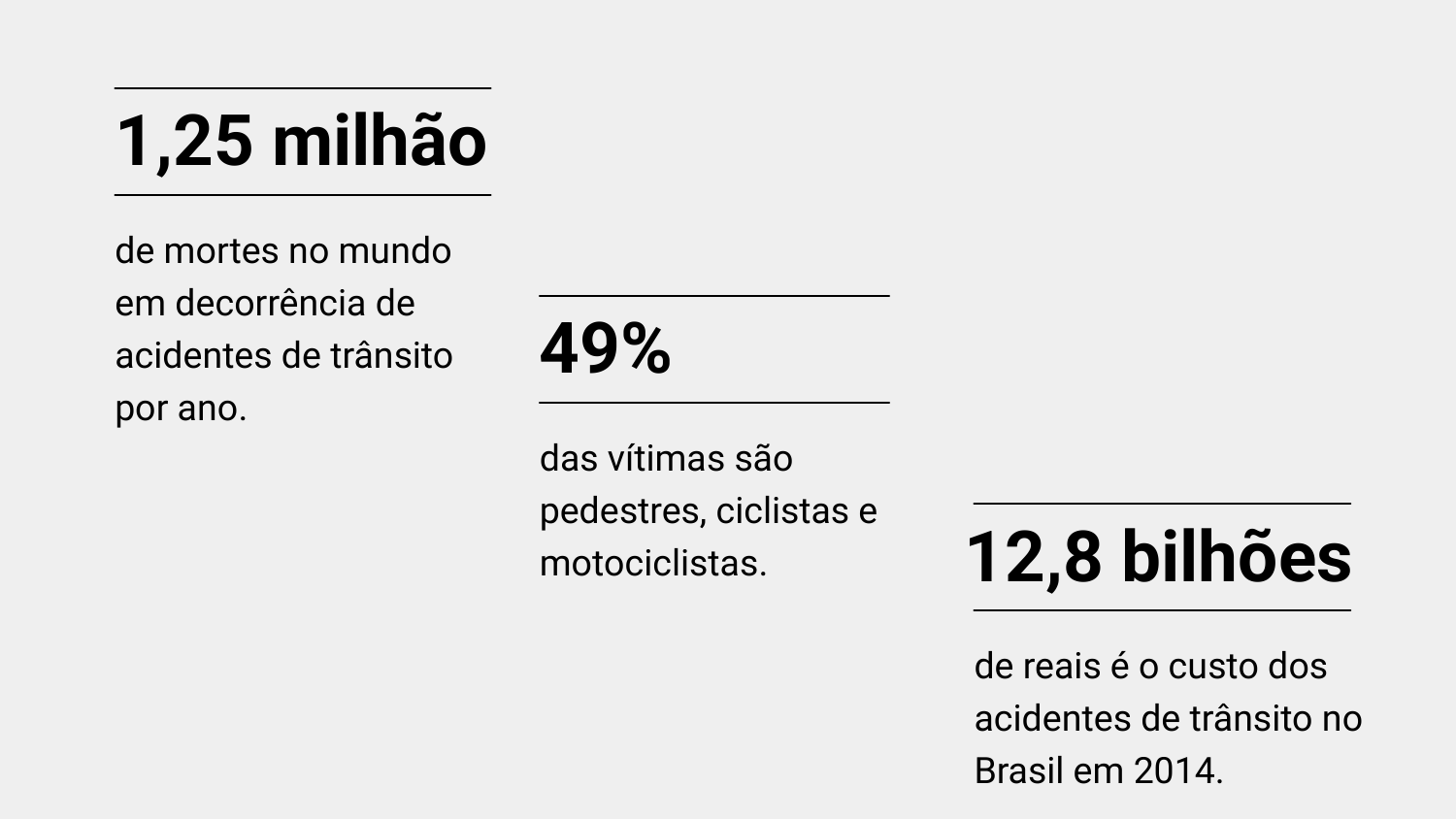

1,25 milhão
de mortes no mundo em decorrência de acidentes de trânsito por ano.
49%
das vítimas são pedestres, ciclistas e motociclistas.
12,8 bilhões
de reais é o custo dos acidentes de trânsito no Brasil em 2014.